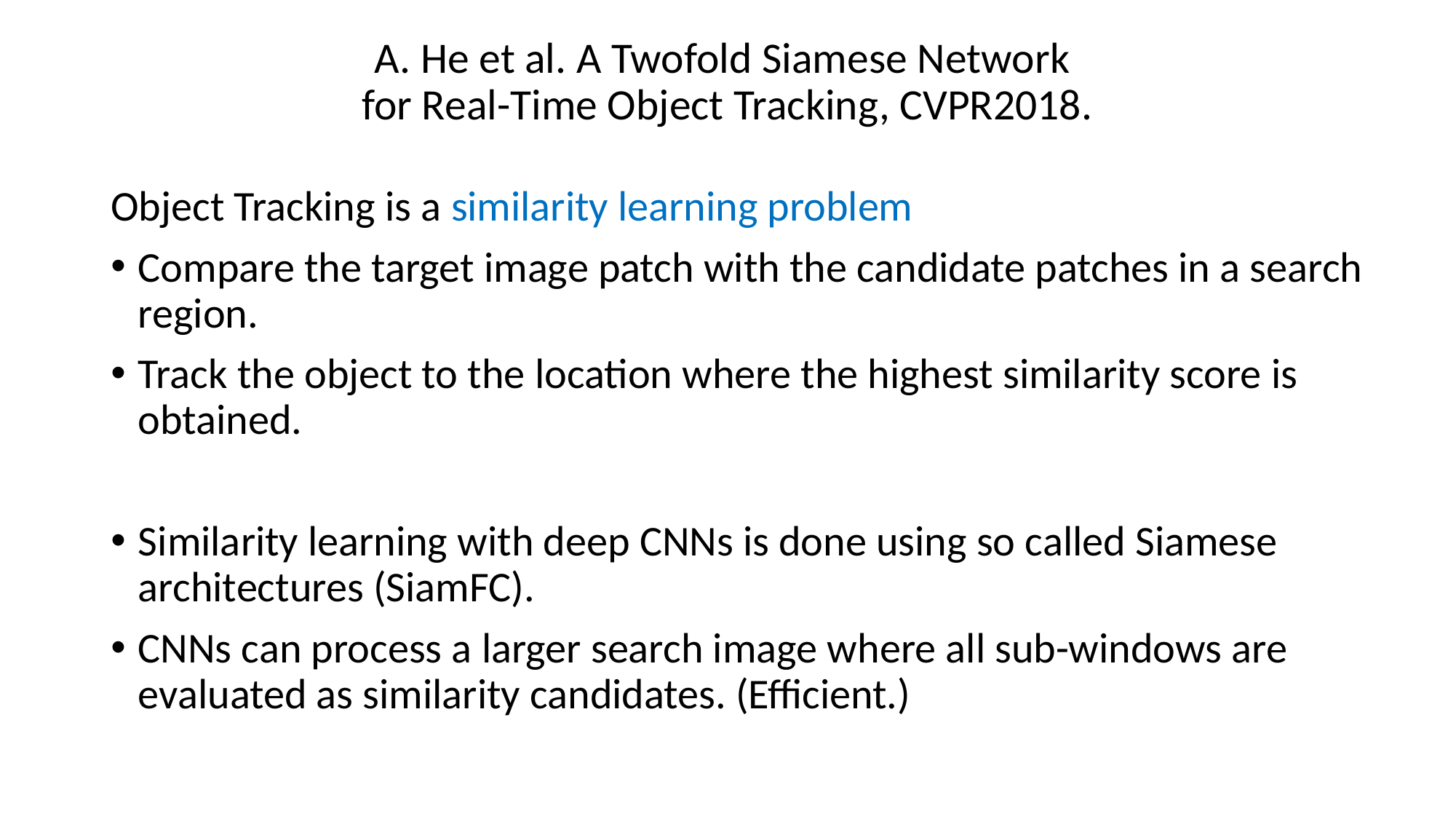

# A. He et al. A Twofold Siamese Network for Real-Time Object Tracking, CVPR2018.
Object Tracking is a similarity learning problem
Compare the target image patch with the candidate patches in a search region.
Track the object to the location where the highest similarity score is obtained.

Similarity learning with deep CNNs is done using so called Siamese architectures (SiamFC).
CNNs can process a larger search image where all sub-windows are evaluated as similarity candidates. (Efficient.)